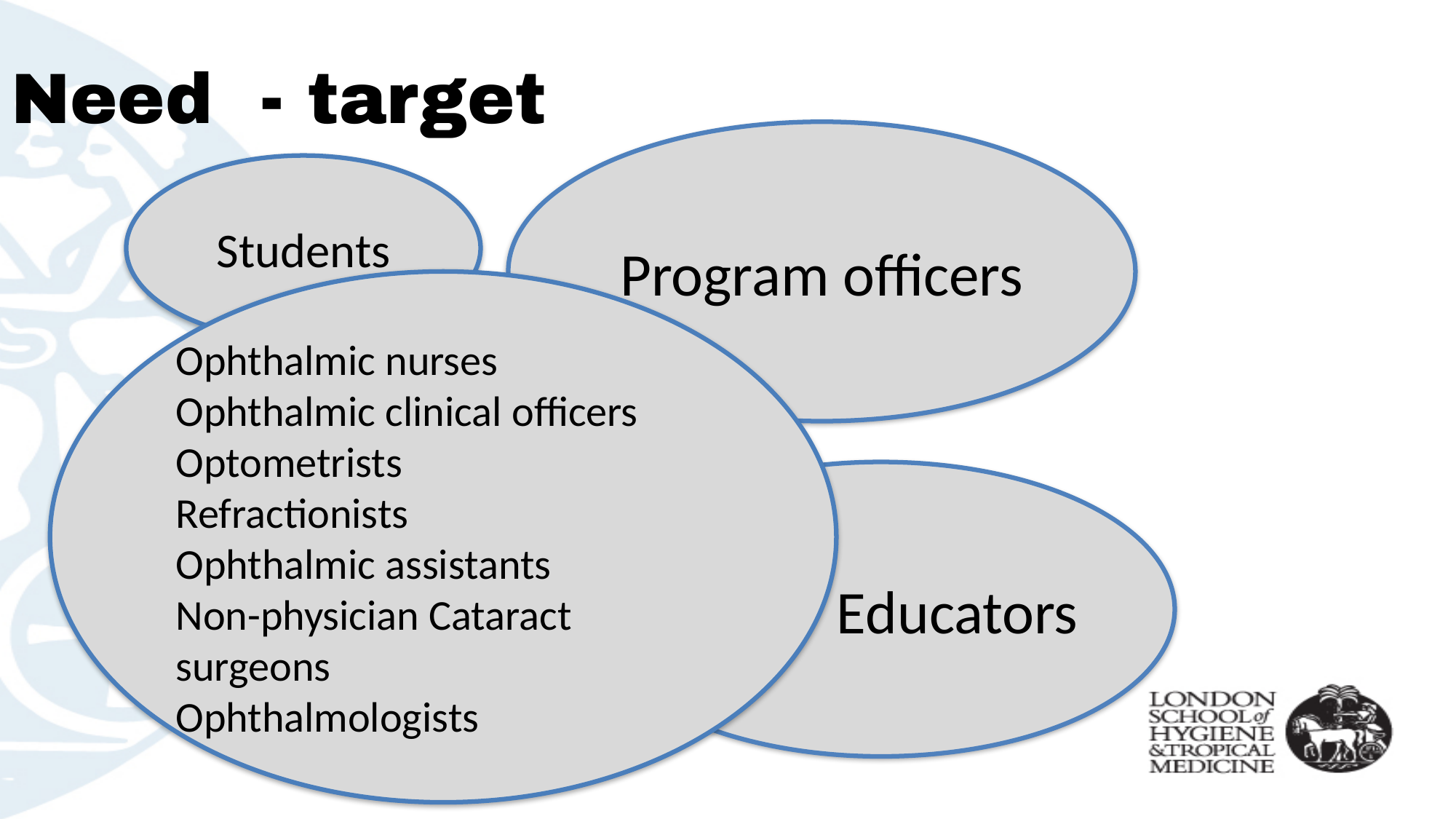

Need  - target
Program officers
Students
Ophthalmic nurses
Ophthalmic clinical officers
Optometrists
Refractionists
Ophthalmic assistants
Non-physician Cataract surgeons
Ophthalmologists
Educators